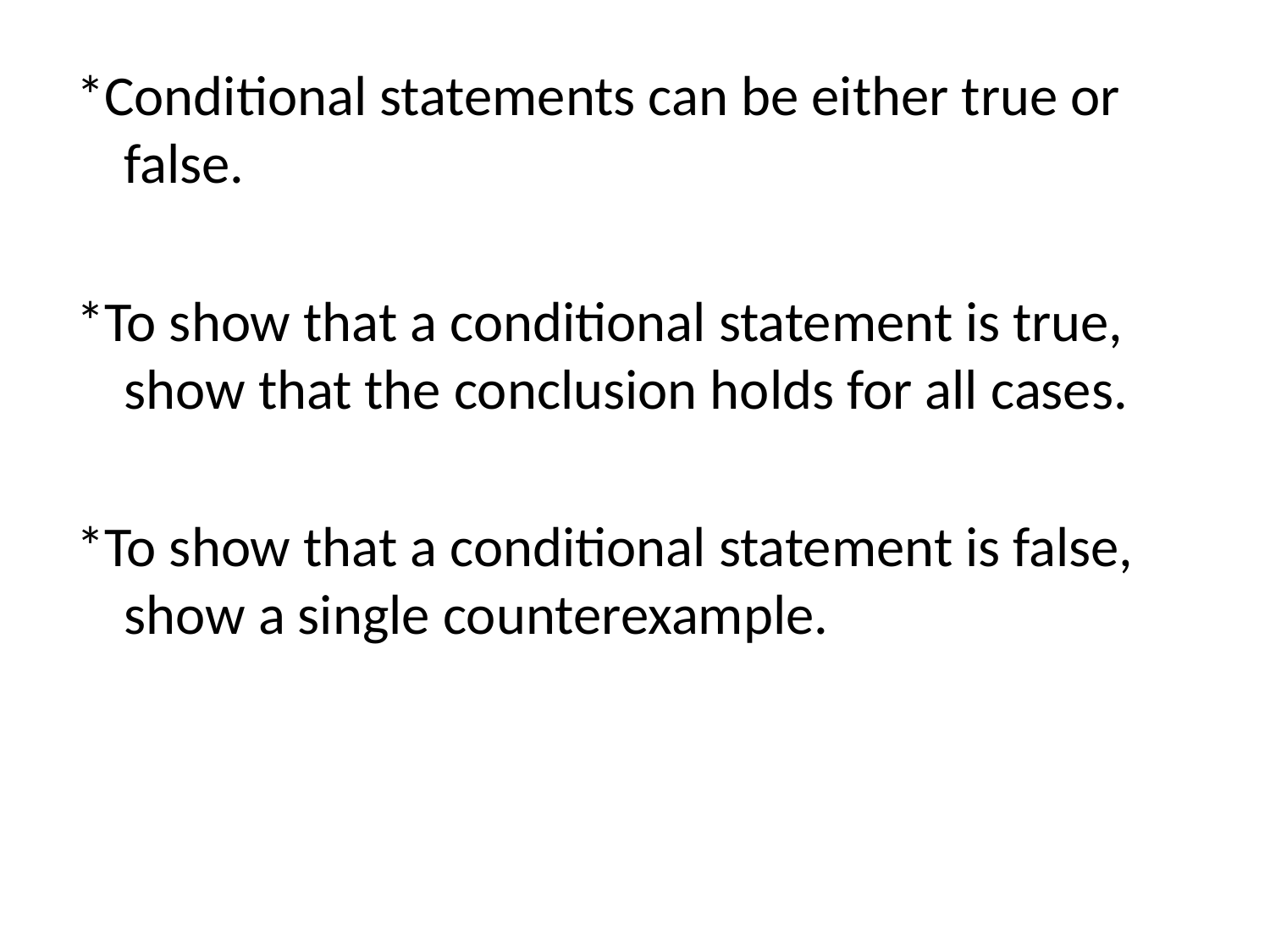

*Conditional statements can be either true or false.

*To show that a conditional statement is true, show that the conclusion holds for all cases.

*To show that a conditional statement is false, show a single counterexample.